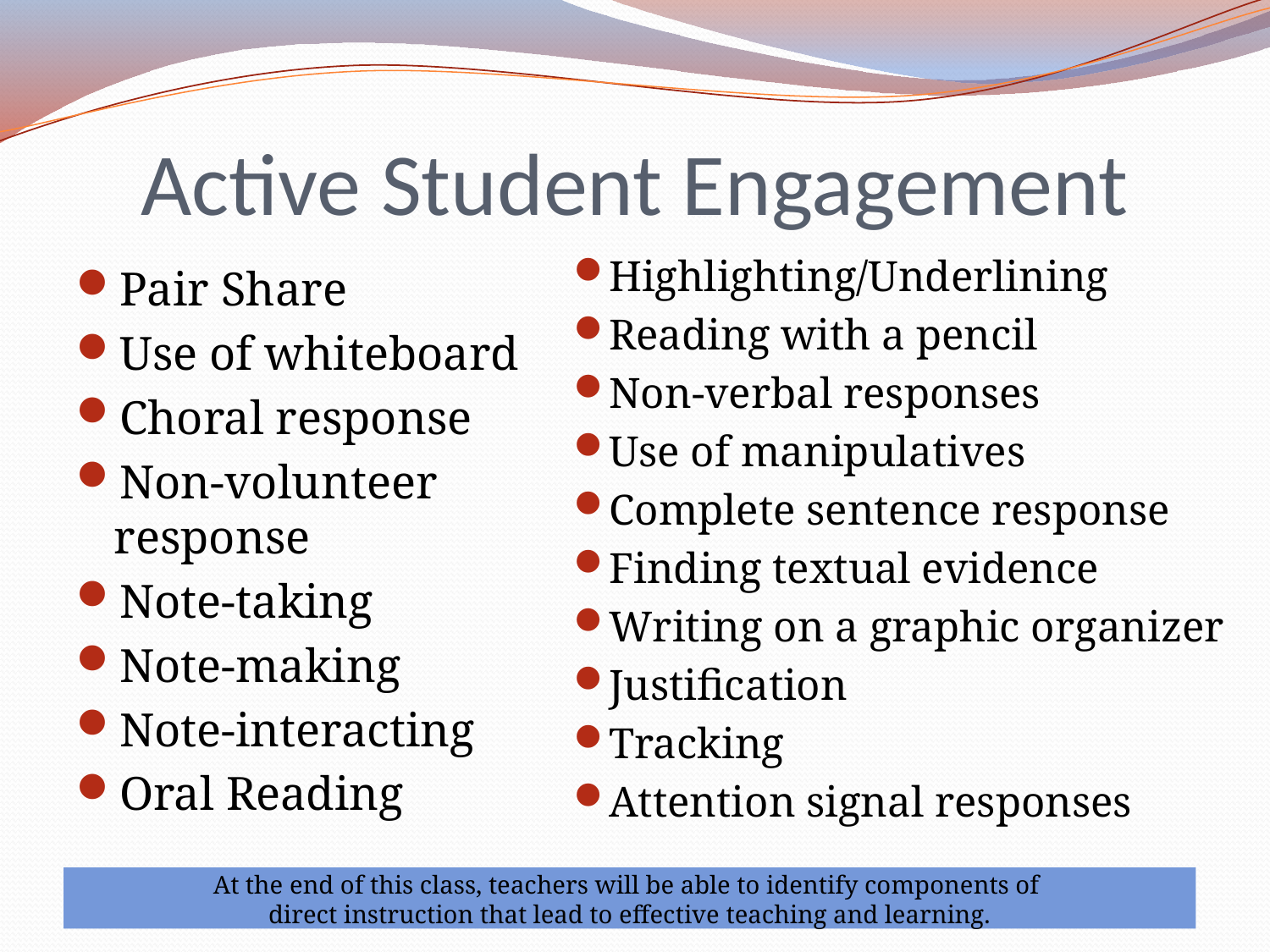

# Active Student Engagement
Highlighting/Underlining
Reading with a pencil
Non-verbal responses
Use of manipulatives
Complete sentence response
Finding textual evidence
Writing on a graphic organizer
Justification
Tracking
Attention signal responses

Pair Share
Use of whiteboard
Choral response
Non-volunteer response
Note-taking
Note-making
Note-interacting
Oral Reading
At the end of this class, teachers will be able to identify components of
direct instruction that lead to effective teaching and learning.